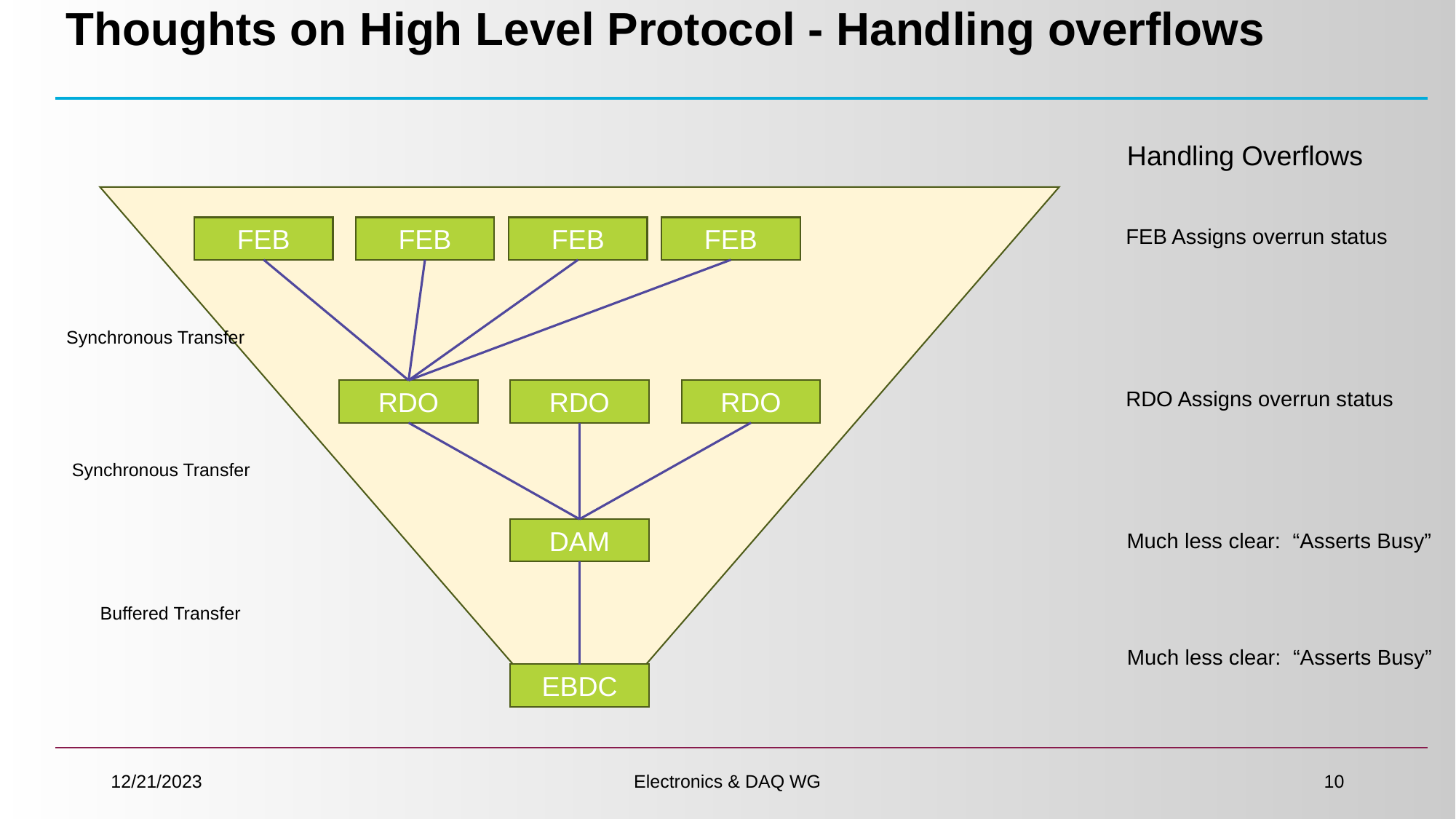

# Thoughts on High Level Protocol	- Handling overflows
Handling Overflows

FEB
FEB
FEB
FEB Assigns overrun status
FEB
Synchronous Transfer
RDO
RDO
RDO Assigns overrun status
RDO
Synchronous Transfer
DAM
Much less clear:  “Asserts Busy”
Buffered Transfer
Much less clear:  “Asserts Busy”
EBDC
12/21/2023
Electronics & DAQ WG
10